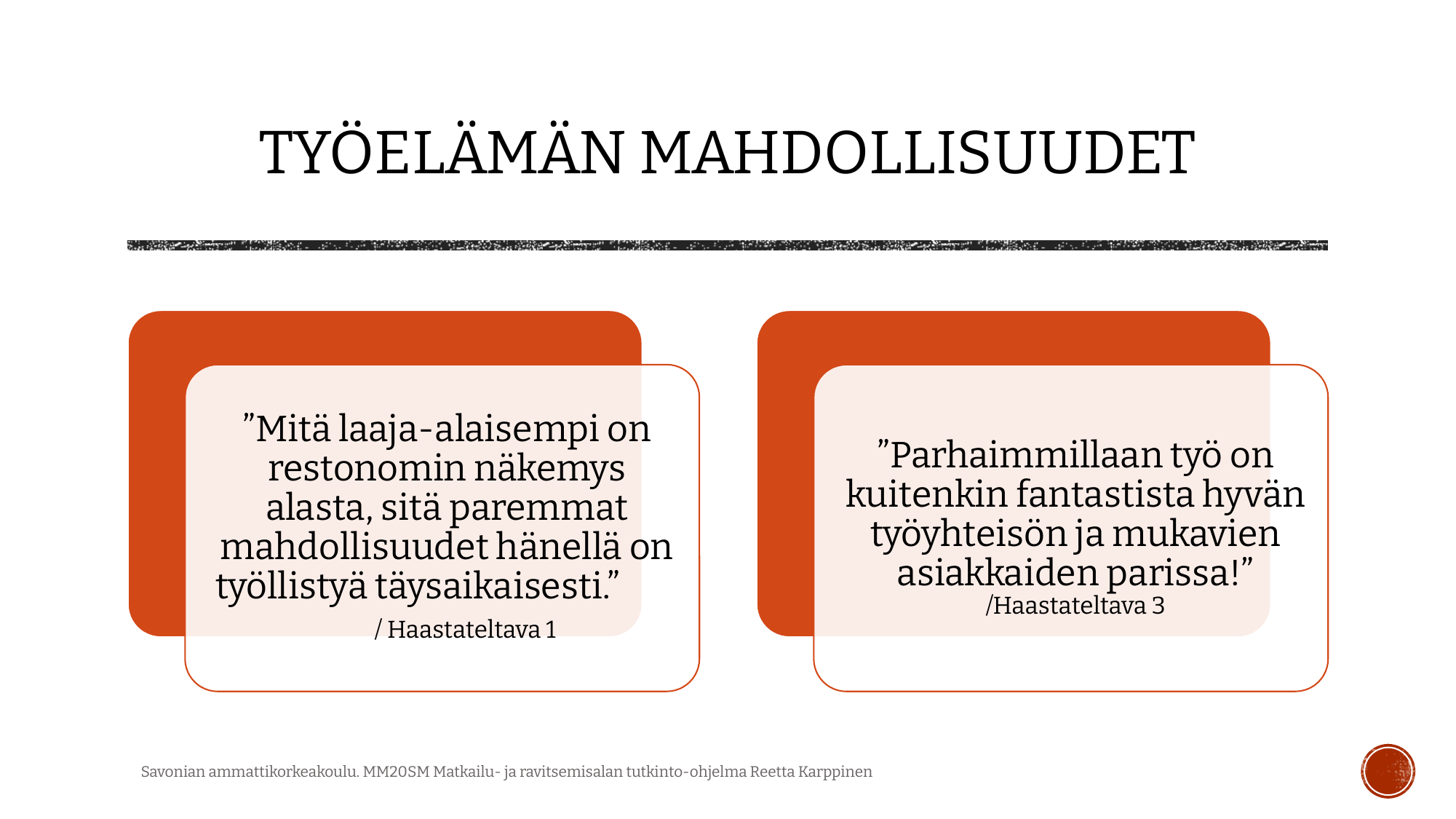

# Työelämän mahdollisuudet

”Mitä laaja-alaisempi on restonomin näkemys alasta, sitä paremmat mahdollisuudet hänellä on työllistyä täysaikaisesti.”              / Haastateltava 1
”Parhaimmillaan työ on kuitenkin fantastista hyvän työyhteisön ja mukavien asiakkaiden parissa!” /Haastateltava 3
Savonian ammattikorkeakoulu. MM20SM Matkailu- ja ravitsemisalan tutkinto-ohjelma Reetta Karppinen